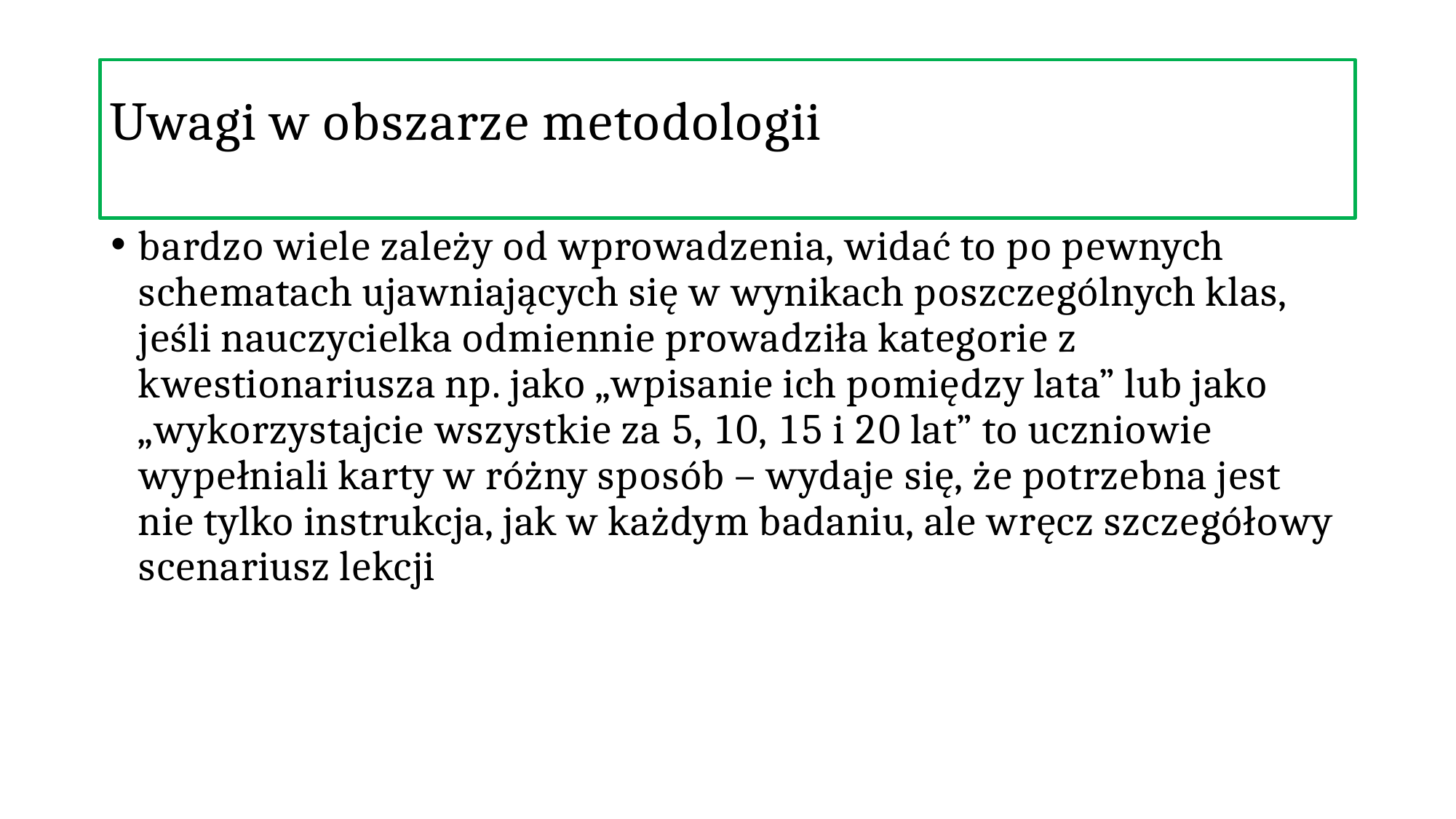

# Uwagi w obszarze metodologii

bardzo wiele zależy od wprowadzenia, widać to po pewnych schematach ujawniających się w wynikach poszczególnych klas, jeśli nauczycielka odmiennie prowadziła kategorie z kwestionariusza np. jako „wpisanie ich pomiędzy lata” lub jako „wykorzystajcie wszystkie za 5, 10, 15 i 20 lat” to uczniowie wypełniali karty w różny sposób – wydaje się, że potrzebna jest nie tylko instrukcja, jak w każdym badaniu, ale wręcz szczegółowy scenariusz lekcji